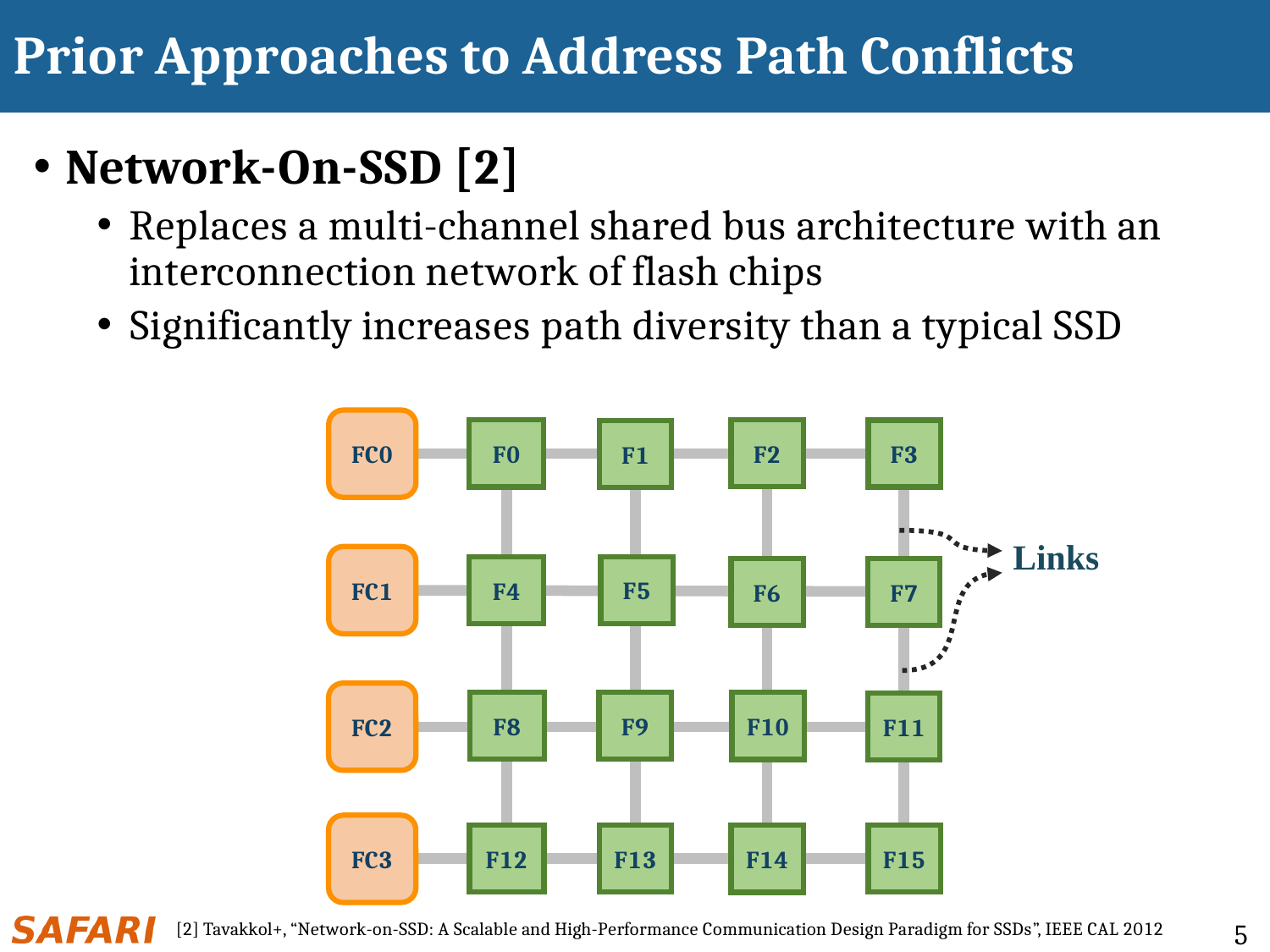

# Prior Approaches to Address Path Conflicts
Network-On-SSD [2]
Replaces a multi-channel shared bus architecture with an interconnection network of flash chips
Significantly increases path diversity than a typical SSD
FC0
F2
F0
F3
F1
Links
FC1
F5
F4
F6
F7
FC2
F9
F8
F10
F11
FC3
F13
F12
F15
F14
5
[2] Tavakkol+, “Network-on-SSD: A Scalable and High-Performance Communication Design Paradigm for SSDs”, IEEE CAL 2012